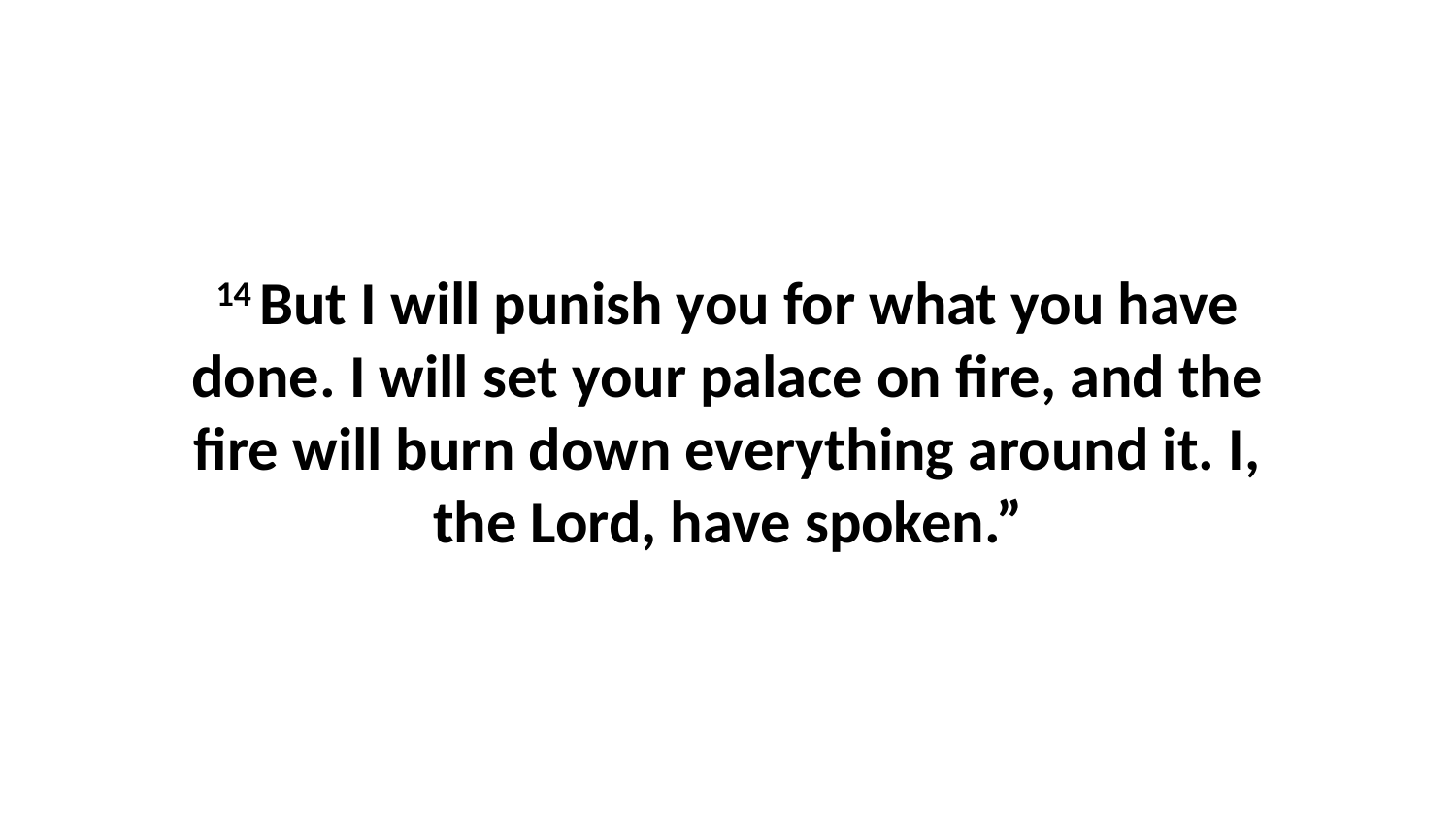

14 But I will punish you for what you have done. I will set your palace on fire, and the fire will burn down everything around it. I, the Lord, have spoken.”